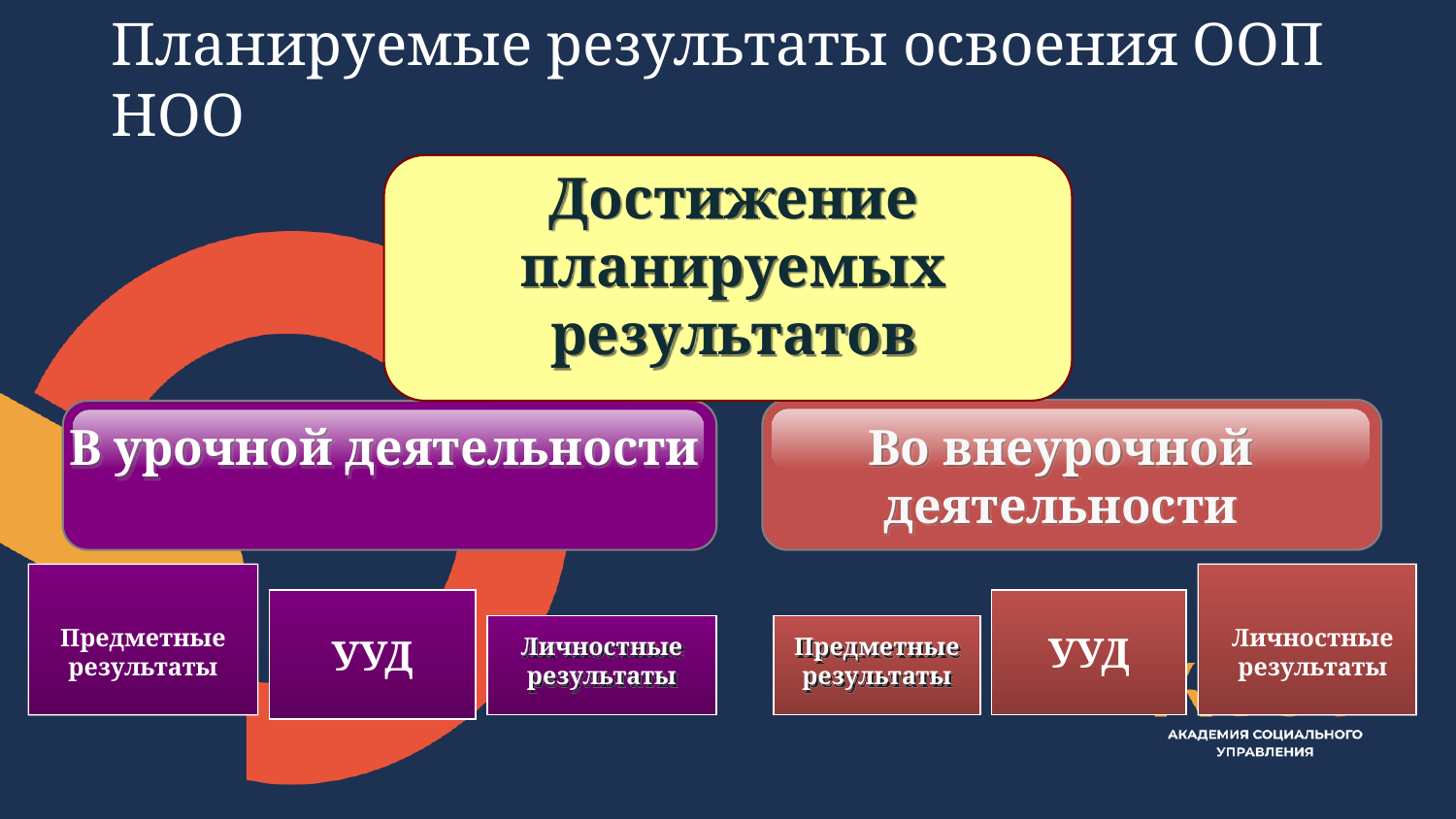

# Планируемые результаты освоения ООП НОО

Достижение планируемых результатов

В урочной деятельности
Во внеурочной деятельности

УУД
УУД
Предметные результаты

Личностные результаты
Личностные результаты
Предметные результаты